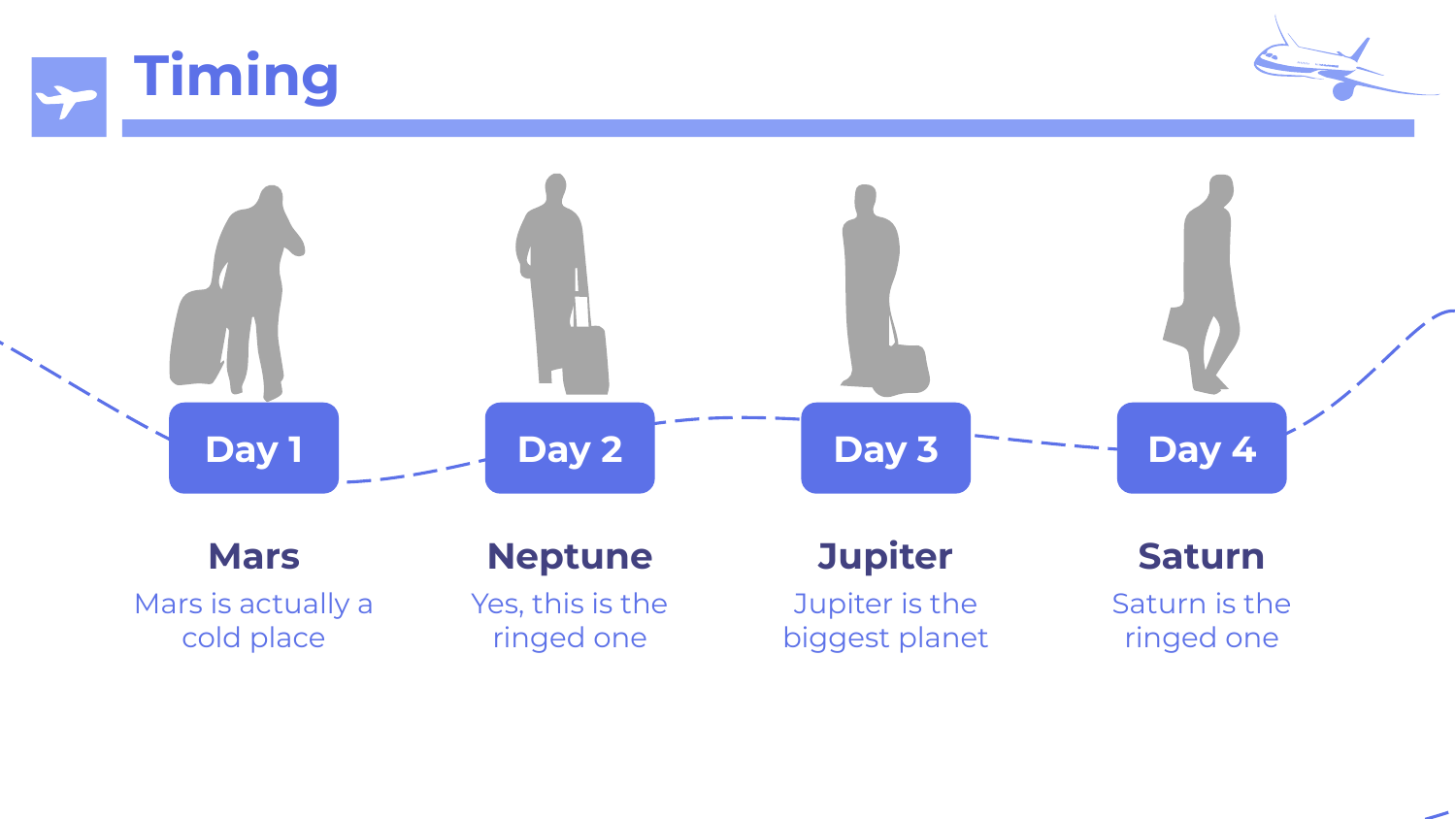

# Timing

Day 1
Day 2
Day 3
Day 4
Mars
Neptune
Jupiter
Saturn
Mars is actually a cold place
Yes, this is the ringed one
Jupiter is the biggest planet
Saturn is the ringed one